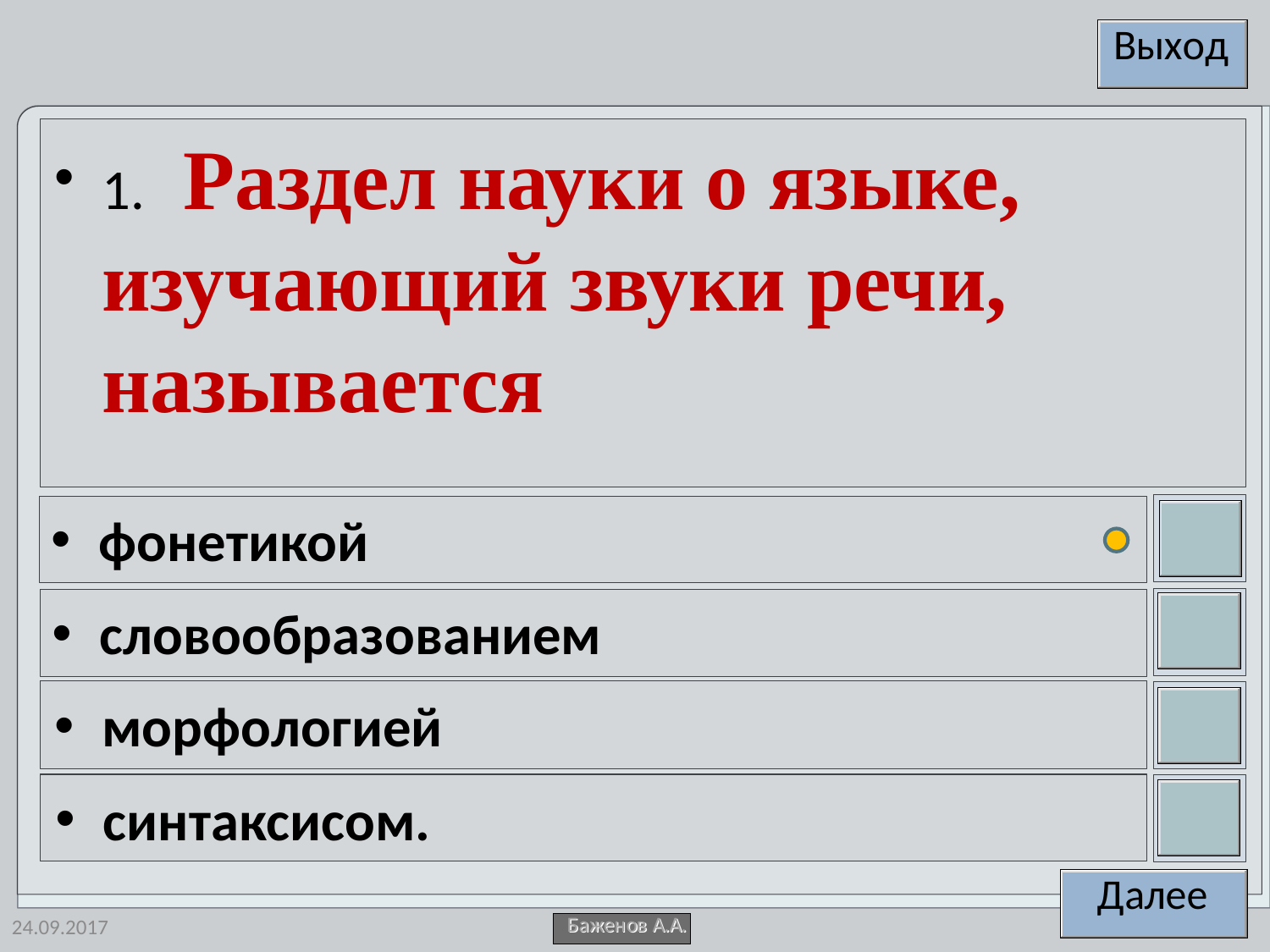

1.   Раздел науки о языке, изучающий звуки речи, называется

фонетикой

словообразованием

морфологией

синтаксисом.

24.09.2017